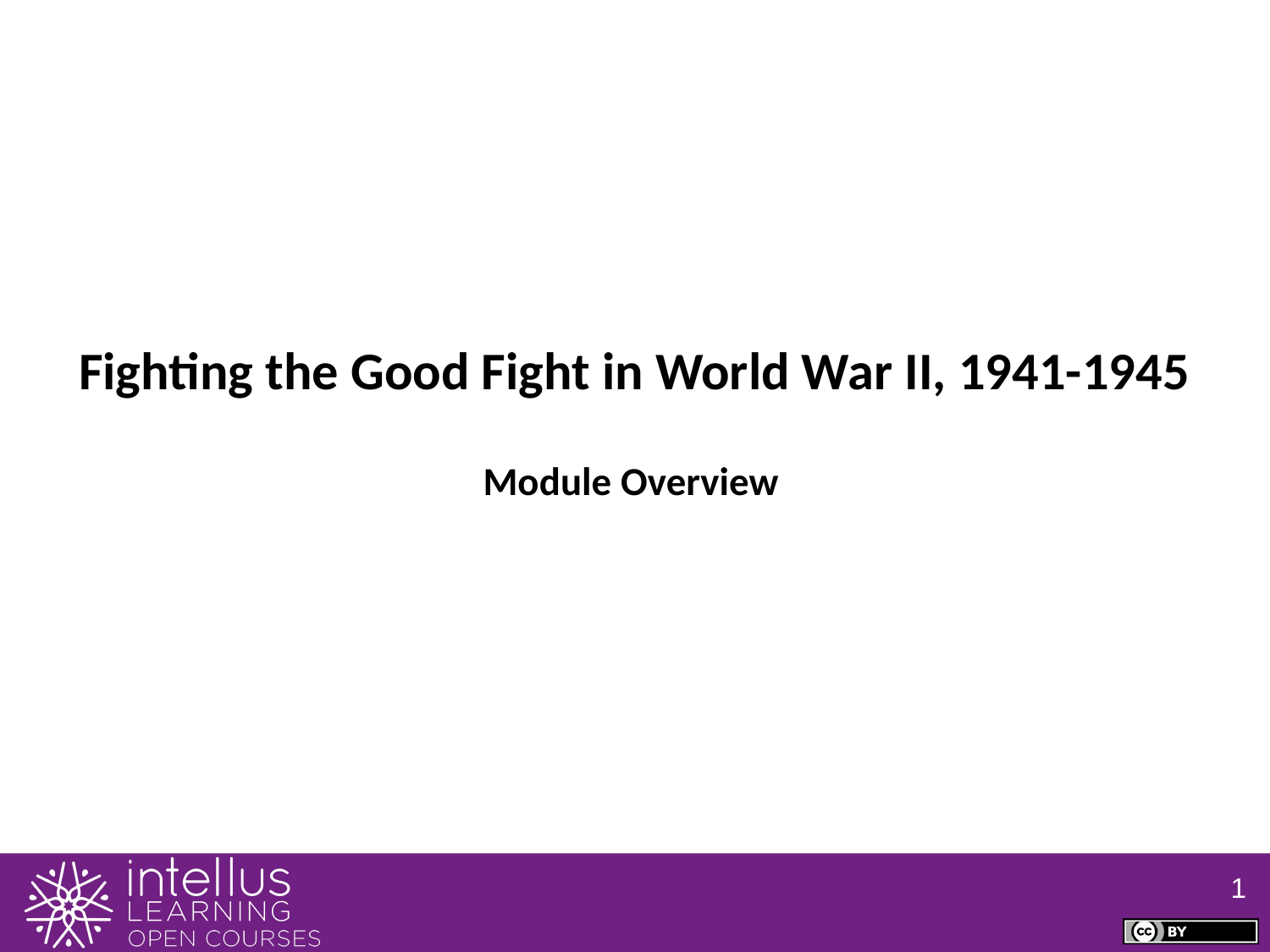

Fighting the Good Fight in World War II, 1941-1945
Module Overview

1